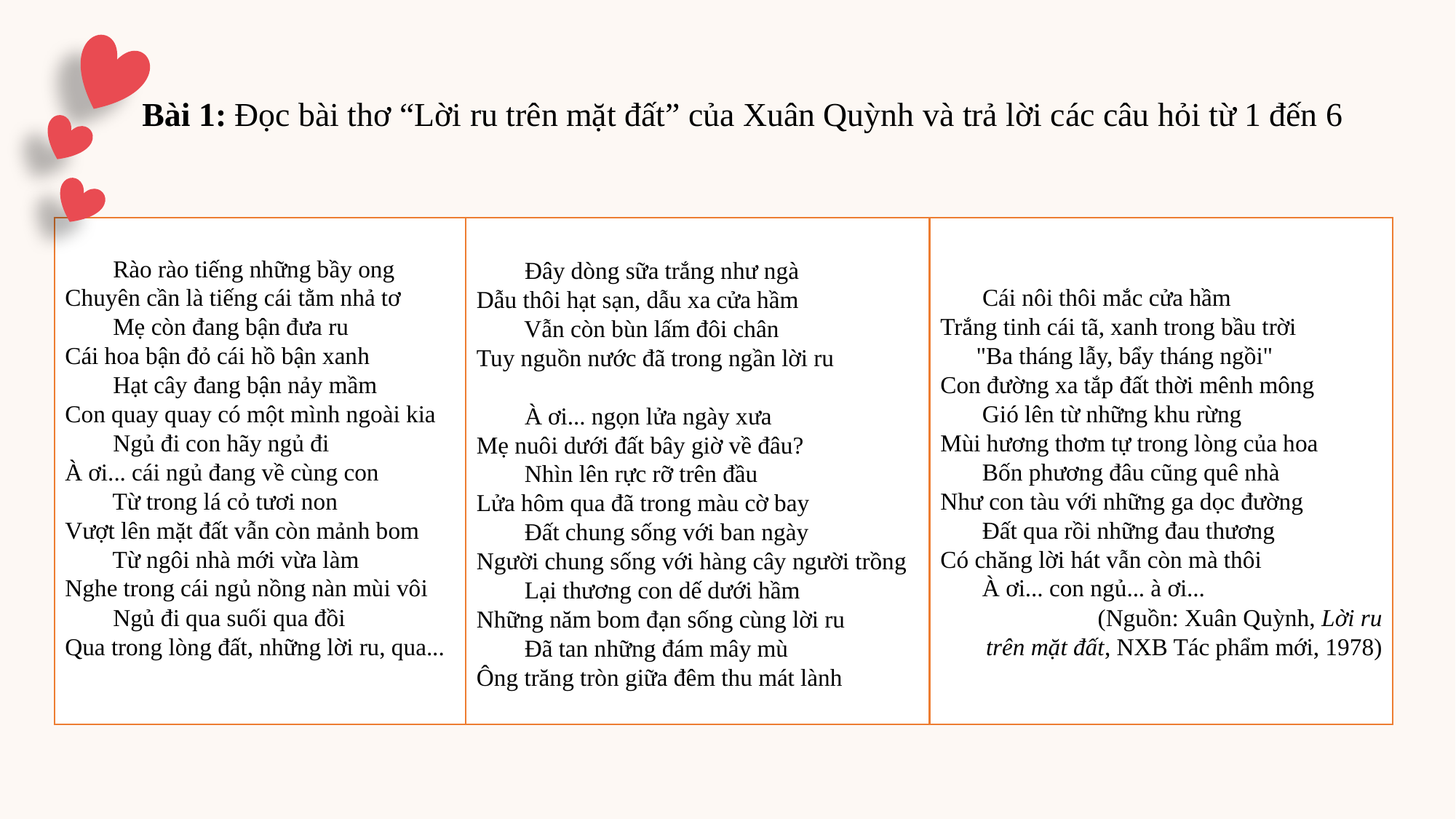

Bài 1: Đọc bài thơ “Lời ru trên mặt đất” của Xuân Quỳnh và trả lời các câu hỏi từ 1 đến 6

        Rào rào tiếng những bầy ong
Chuyên cần là tiếng cái tằm nhả tơ
        Mẹ còn đang bận đưa ru
Cái hoa bận đỏ cái hồ bận xanh
        Hạt cây đang bận nảy mầm
Con quay quay có một mình ngoài kia
        Ngủ đi con hãy ngủ đi
À ơi... cái ngủ đang về cùng con
        Từ trong lá cỏ tươi non
Vượt lên mặt đất vẫn còn mảnh bom
        Từ ngôi nhà mới vừa làm
Nghe trong cái ngủ nồng nàn mùi vôi
        Ngủ đi qua suối qua đồi
Qua trong lòng đất, những lời ru, qua...

        Đây dòng sữa trắng như ngà
Dẫu thôi hạt sạn, dẫu xa cửa hầm
        Vẫn còn bùn lấm đôi chân
Tuy nguồn nước đã trong ngần lời ru
        À ơi... ngọn lửa ngày xưa
Mẹ nuôi dưới đất bây giờ về đâu?
        Nhìn lên rực rỡ trên đầu
Lửa hôm qua đã trong màu cờ bay
        Đất chung sống với ban ngày
Người chung sống với hàng cây người trồng
        Lại thương con dế dưới hầm
Những năm bom đạn sống cùng lời ru
        Đã tan những đám mây mù
Ông trăng tròn giữa đêm thu mát lành
       Cái nôi thôi mắc cửa hầm
Trắng tinh cái tã, xanh trong bầu trời
      "Ba tháng lẫy, bẩy tháng ngồi"
Con đường xa tắp đất thời mênh mông
       Gió lên từ những khu rừng
Mùi hương thơm tự trong lòng của hoa
       Bốn phương đâu cũng quê nhà
Như con tàu với những ga dọc đường
       Đất qua rồi những đau thương
Có chăng lời hát vẫn còn mà thôi
       À ơi... con ngủ... à ơi...
                    (Nguồn: Xuân Quỳnh, Lời ru trên mặt đất, NXB Tác phẩm mới, 1978)